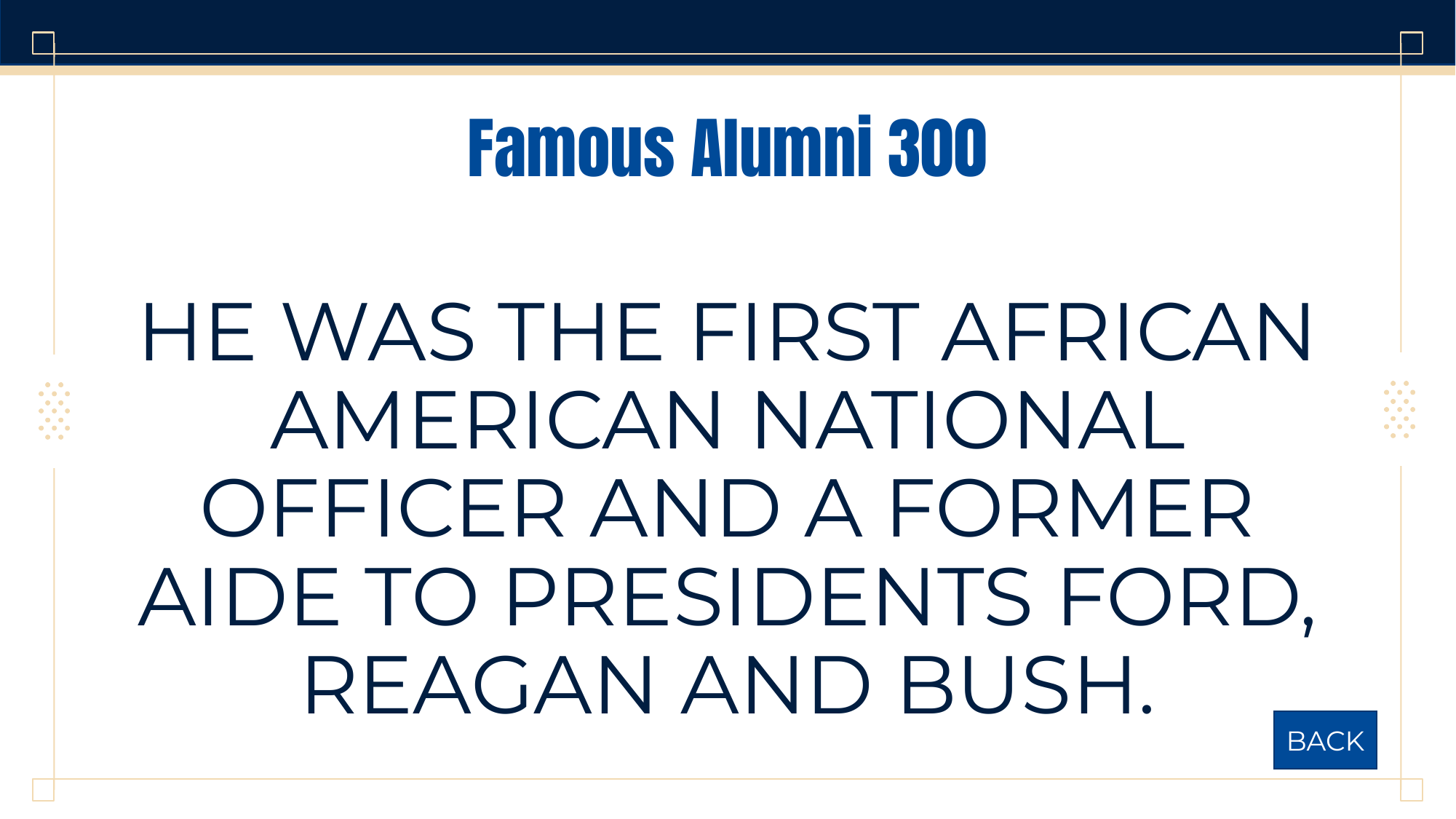

# Famous Alumni 300

HE WAS THE FIRST AFRICAN AMERICAN NATIONAL OFFICER AND A FORMER AIDE TO PRESIDENTS FORD, REAGAN AND BUSH.
BACK